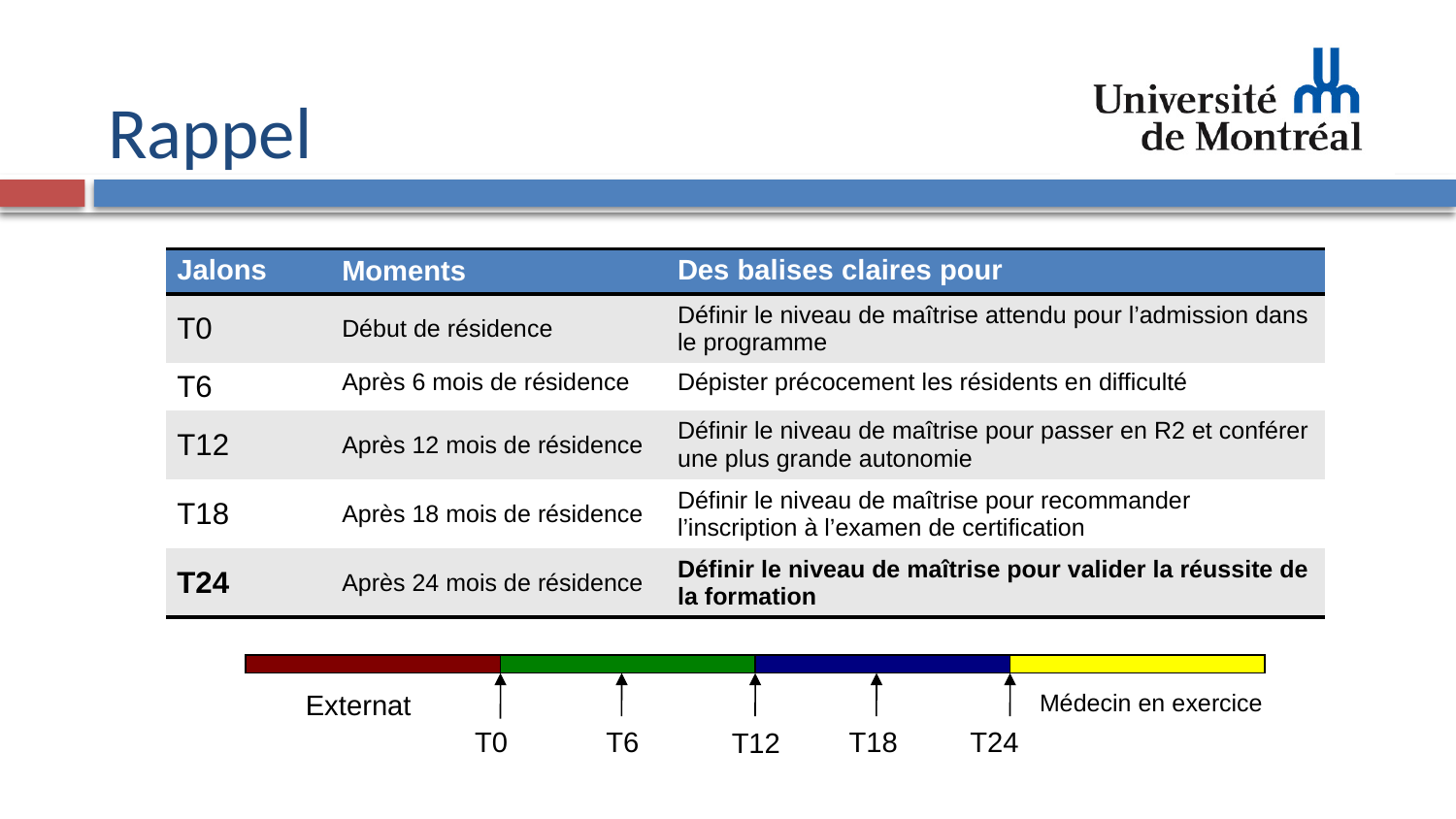

# Rappel
| Jalons | Moments | Des balises claires pour |
| --- | --- | --- |
| T0 | Début de résidence | Définir le niveau de maîtrise attendu pour l’admission dans le programme |
| T6 | Après 6 mois de résidence | Dépister précocement les résidents en difficulté |
| T12 | Après 12 mois de résidence | Définir le niveau de maîtrise pour passer en R2 et conférer une plus grande autonomie |
| T18 | Après 18 mois de résidence | Définir le niveau de maîtrise pour recommander l’inscription à l’examen de certification |
| T24 | Après 24 mois de résidence | Définir le niveau de maîtrise pour valider la réussite de la formation |

Externat
Médecin en exercice
T0
T6
T18
T24
T12